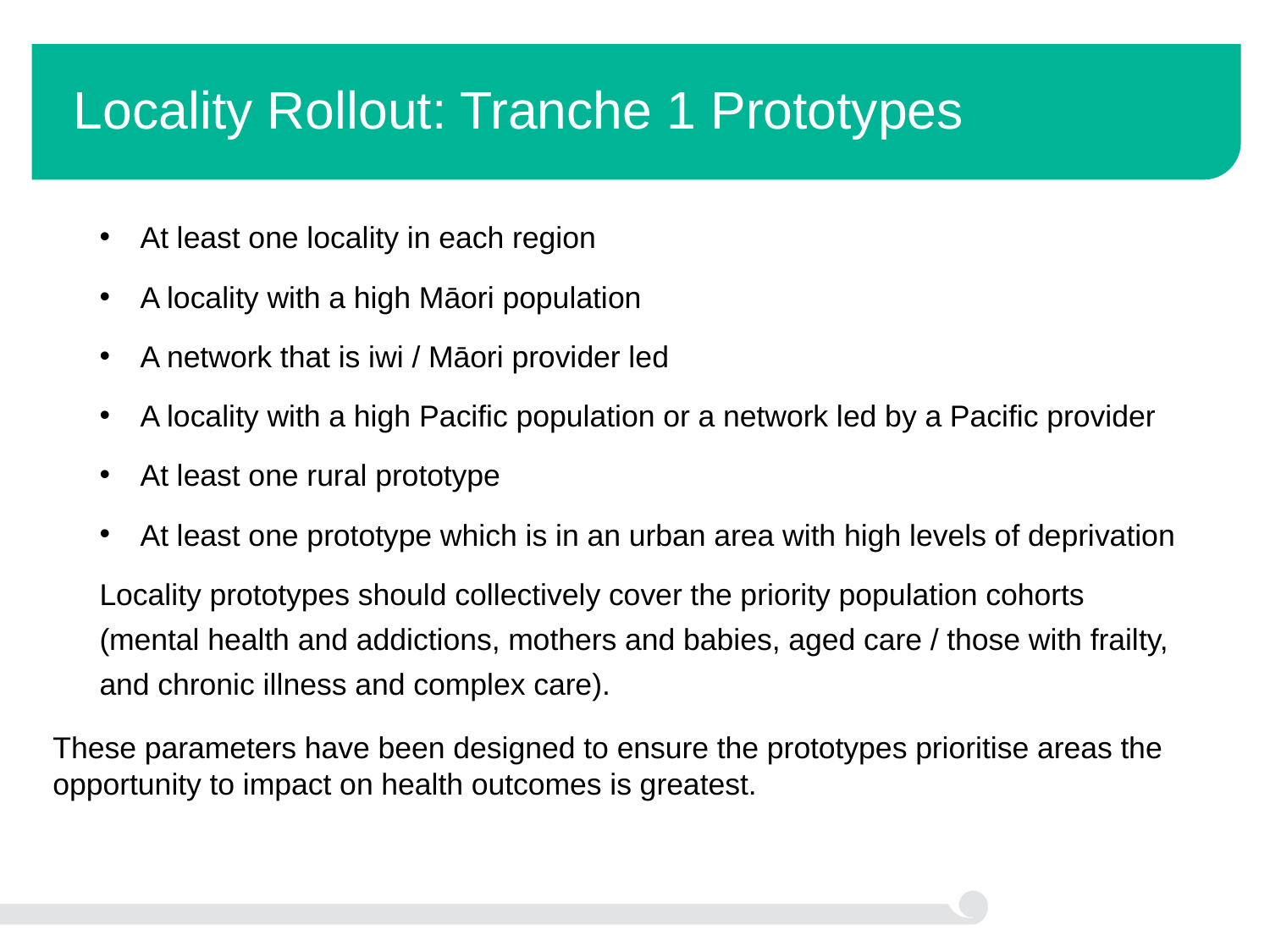

# Locality Rollout: Tranche 1 Prototypes
At least one locality in each region
A locality with a high Māori population
A network that is iwi / Māori provider led
A locality with a high Pacific population or a network led by a Pacific provider
At least one rural prototype
At least one prototype which is in an urban area with high levels of deprivation
Locality prototypes should collectively cover the priority population cohorts (mental health and addictions, mothers and babies, aged care / those with frailty, and chronic illness and complex care).
These parameters have been designed to ensure the prototypes prioritise areas the opportunity to impact on health outcomes is greatest.